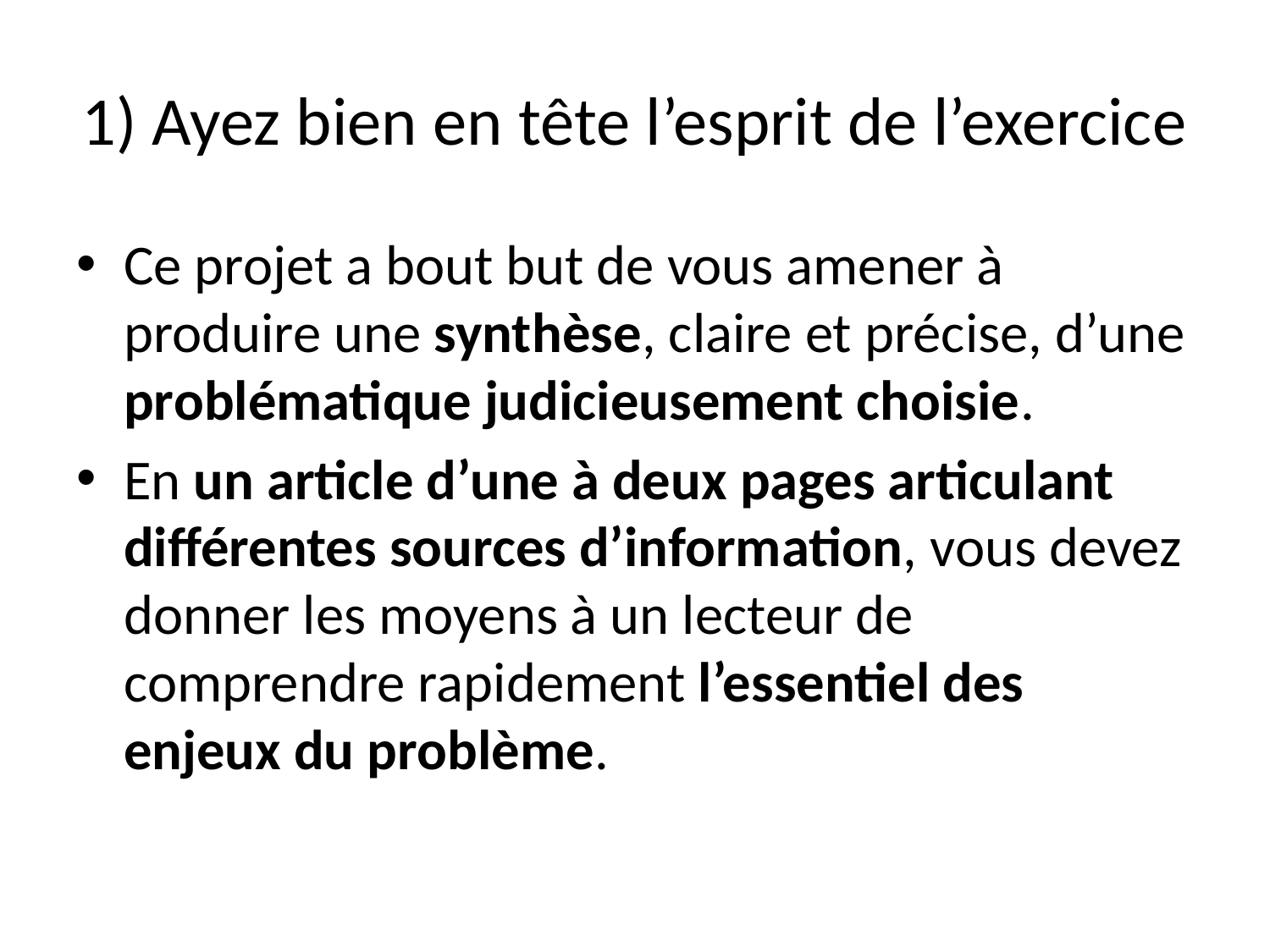

# 1) Ayez bien en tête l’esprit de l’exercice
Ce projet a bout but de vous amener à produire une synthèse, claire et précise, d’une problématique judicieusement choisie.
En un article d’une à deux pages articulant différentes sources d’information, vous devez donner les moyens à un lecteur de comprendre rapidement l’essentiel des enjeux du problème.